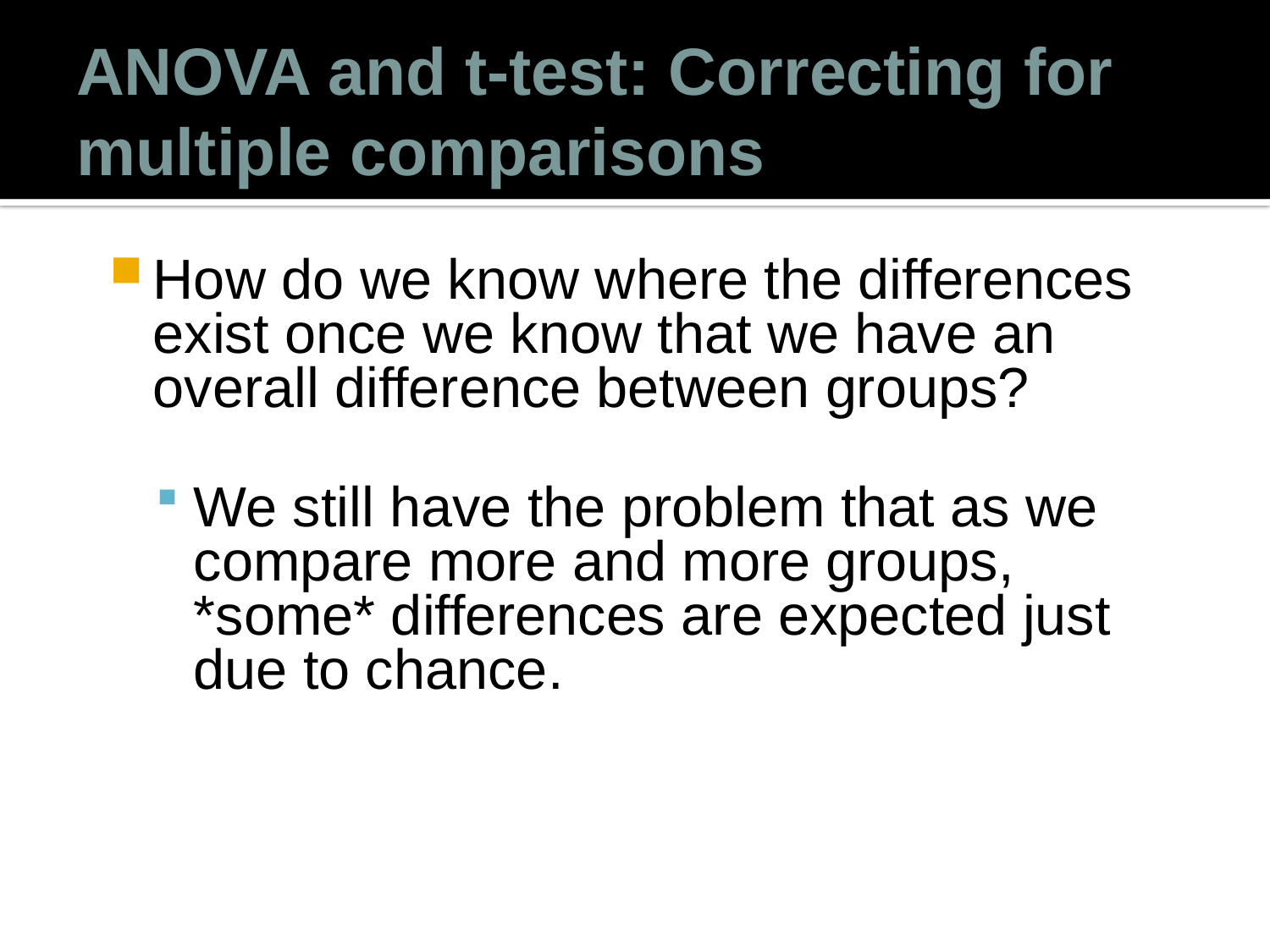

# ANOVA and t-test: Correcting for multiple comparisons
How do we know where the differences exist once we know that we have an overall difference between groups?

We still have the problem that as we compare more and more groups, *some* differences are expected just due to chance.